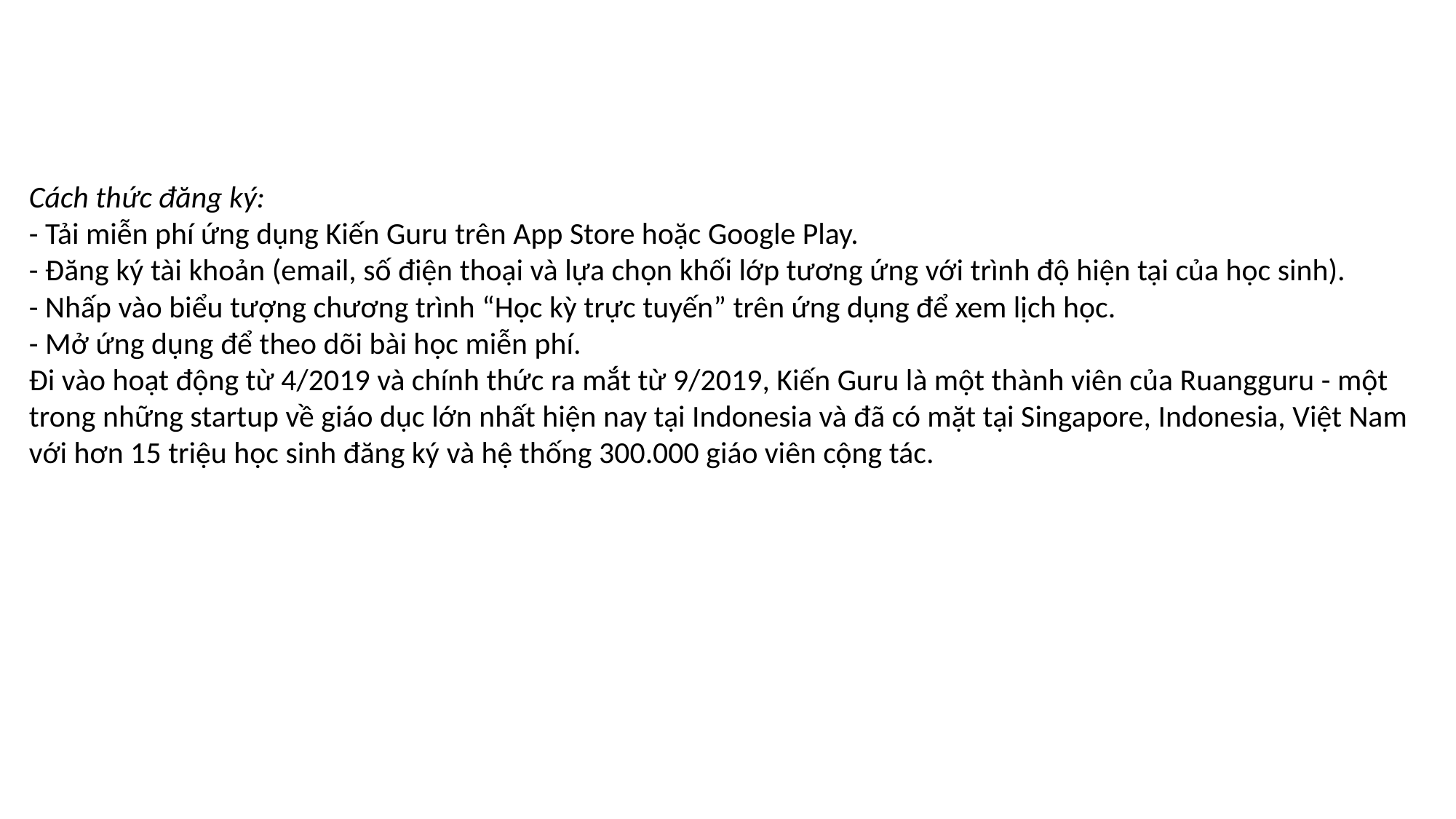

Cách thức đăng ký:
- Tải miễn phí ứng dụng Kiến Guru trên App Store hoặc Google Play.
- Đăng ký tài khoản (email, số điện thoại và lựa chọn khối lớp tương ứng với trình độ hiện tại của học sinh).
- Nhấp vào biểu tượng chương trình “Học kỳ trực tuyến” trên ứng dụng để xem lịch học.
- Mở ứng dụng để theo dõi bài học miễn phí.
Đi vào hoạt động từ 4/2019 và chính thức ra mắt từ 9/2019, Kiến Guru là một thành viên của Ruangguru - một trong những startup về giáo dục lớn nhất hiện nay tại Indonesia và đã có mặt tại Singapore, Indonesia, Việt Nam với hơn 15 triệu học sinh đăng ký và hệ thống 300.000 giáo viên cộng tác.